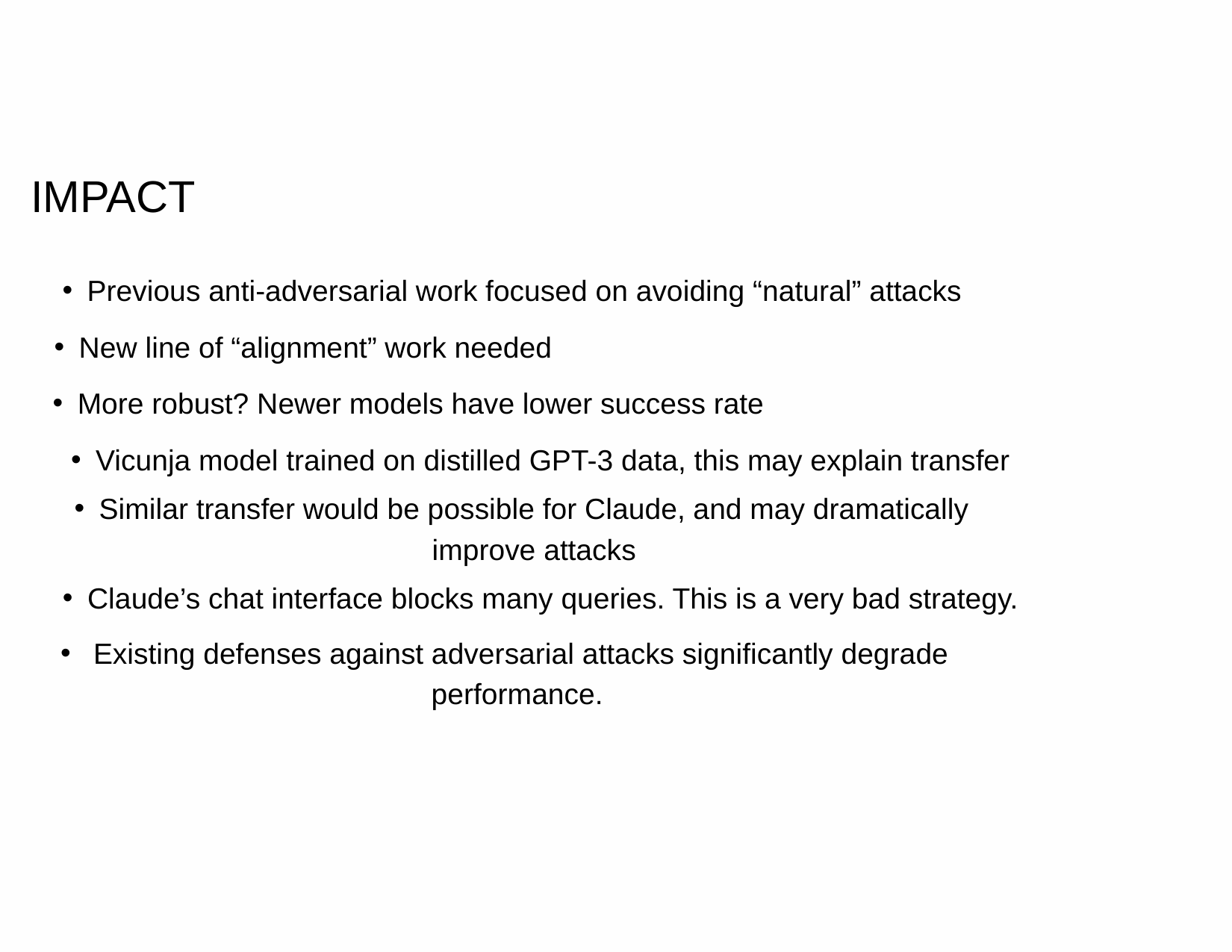

IMPACT
Previous anti-adversarial work focused on avoiding “natural” attacks
New line of “alignment” work needed
More robust? Newer models have lower success rate
Vicunja model trained on distilled GPT-3 data, this may explain transfer
Similar transfer would be possible for Claude, and may dramatically improve attacks
Claude’s chat interface blocks many queries. This is a very bad strategy.
 Existing defenses against adversarial attacks significantly degrade performance.